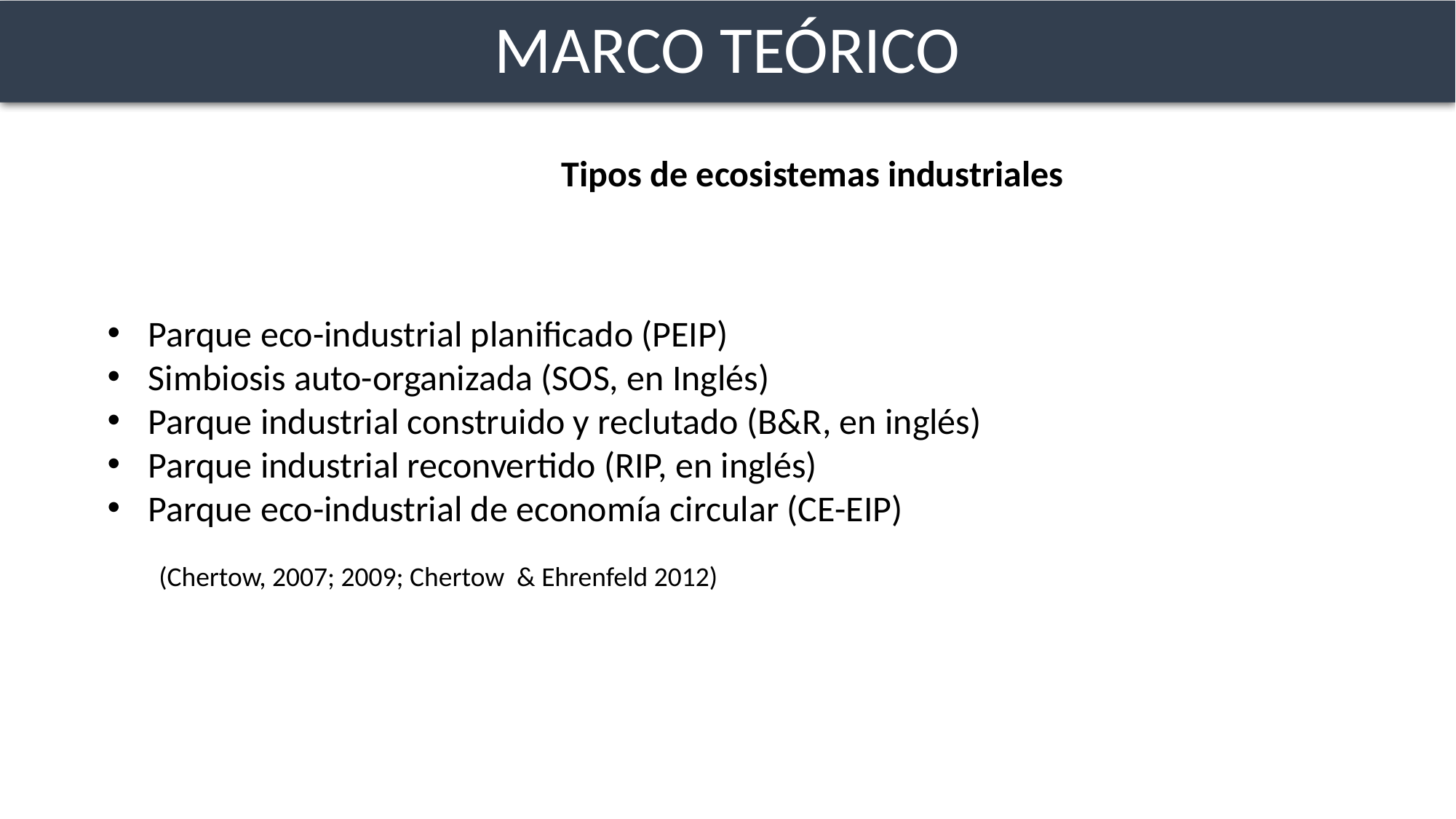

# MARCO TEÓRICO
Tipos de ecosistemas industriales
Parque eco-industrial planificado (PEIP)
Simbiosis auto-organizada (SOS, en Inglés)
Parque industrial construido y reclutado (B&R, en inglés)
Parque industrial reconvertido (RIP, en inglés)
Parque eco-industrial de economía circular (CE-EIP)
(Chertow, 2007; 2009; Chertow  & Ehrenfeld 2012)